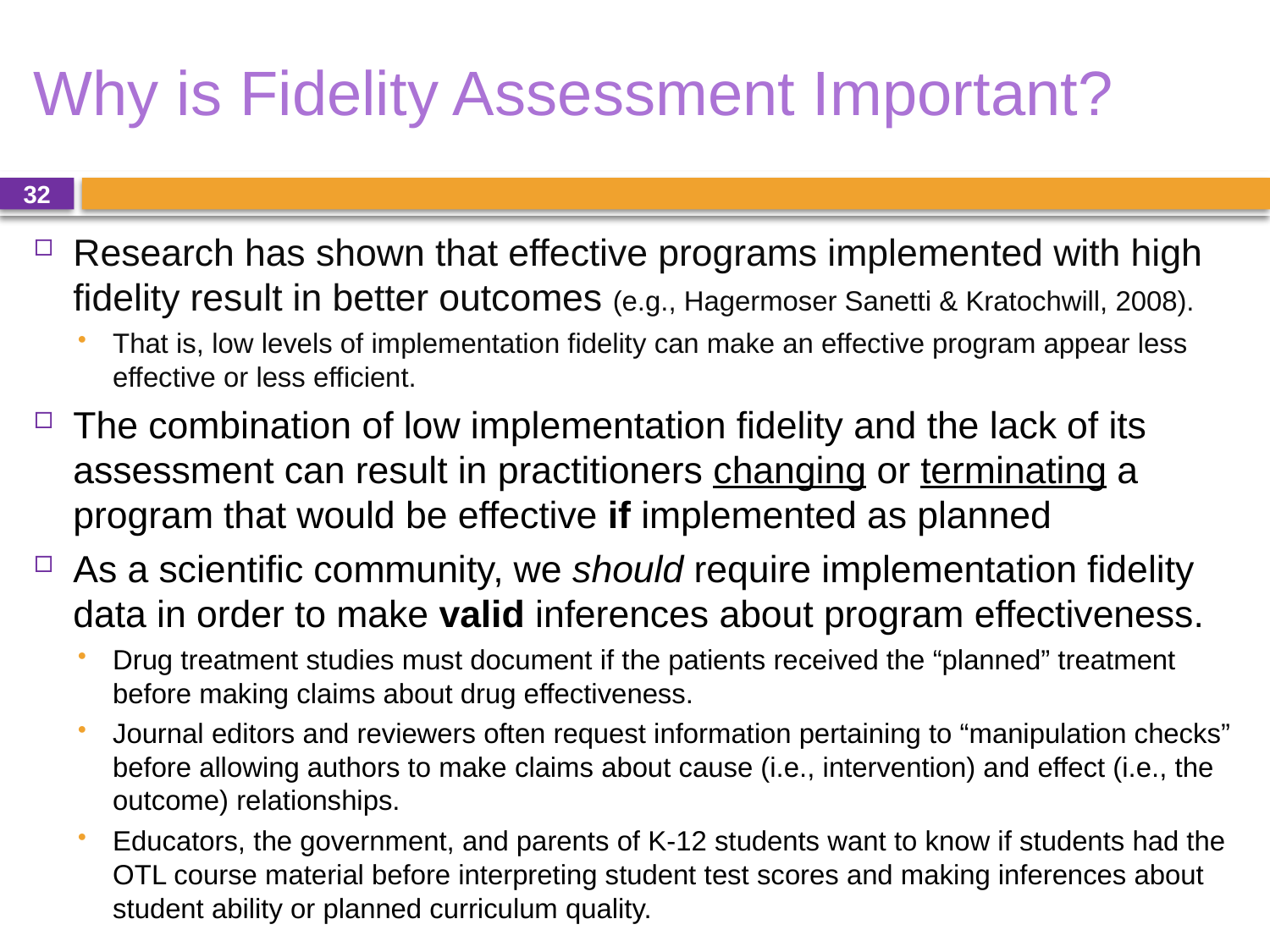

# Why is Fidelity Assessment Important?
32
Research has shown that effective programs implemented with high fidelity result in better outcomes (e.g., Hagermoser Sanetti & Kratochwill, 2008).
That is, low levels of implementation fidelity can make an effective program appear less effective or less efficient.
The combination of low implementation fidelity and the lack of its assessment can result in practitioners changing or terminating a program that would be effective if implemented as planned
As a scientific community, we should require implementation fidelity data in order to make valid inferences about program effectiveness.
Drug treatment studies must document if the patients received the “planned” treatment before making claims about drug effectiveness.
Journal editors and reviewers often request information pertaining to “manipulation checks” before allowing authors to make claims about cause (i.e., intervention) and effect (i.e., the outcome) relationships.
Educators, the government, and parents of K-12 students want to know if students had the OTL course material before interpreting student test scores and making inferences about student ability or planned curriculum quality.